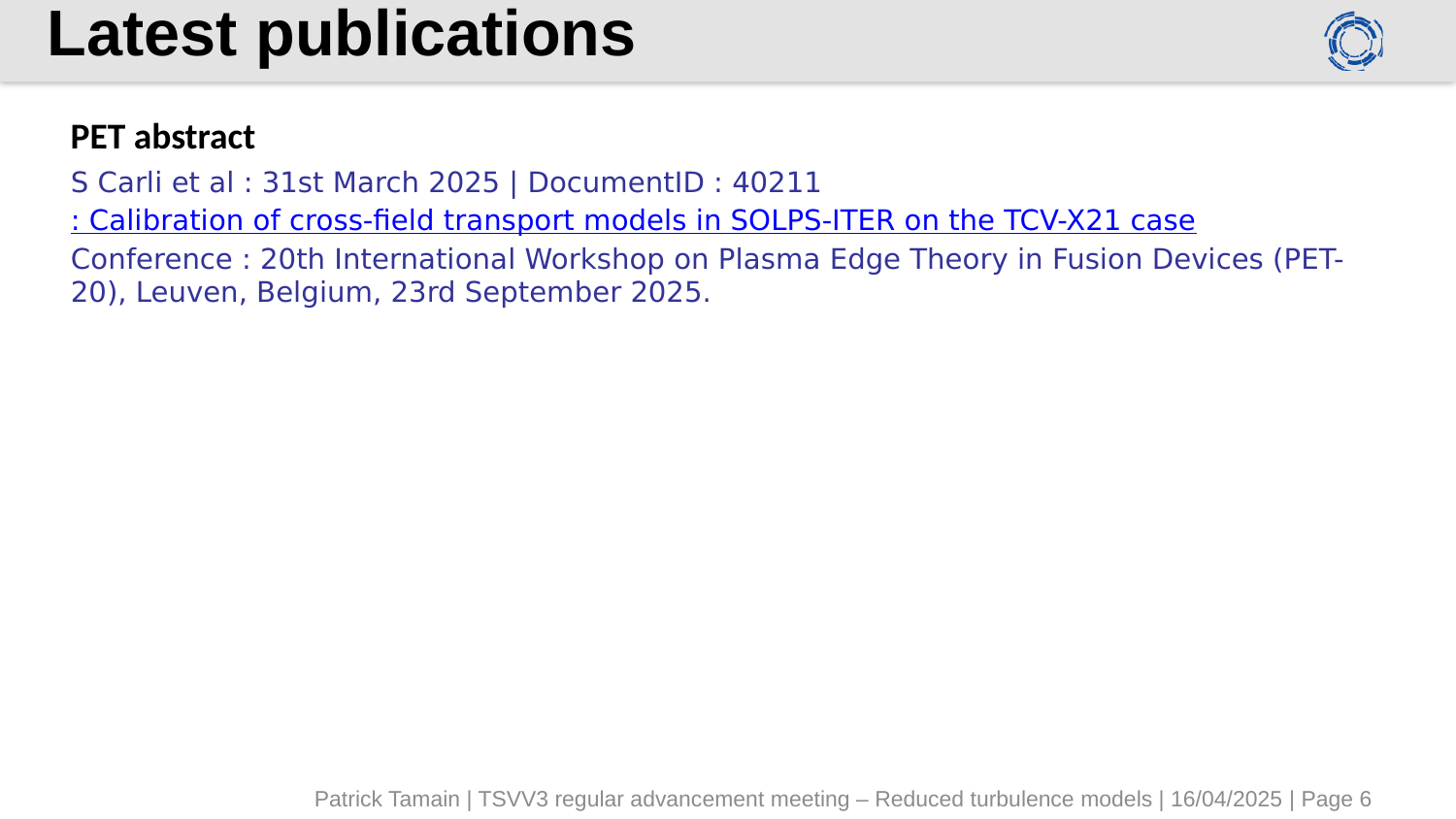

# Latest publications

| PET abstract |
| --- |
| S Carli et al : 31st March 2025 | DocumentID : 40211 |
| : Calibration of cross-field transport models in SOLPS-ITER on the TCV-X21 case |
| Conference : 20th International Workshop on Plasma Edge Theory in Fusion Devices (PET-20), Leuven, Belgium, 23rd September 2025. |
|  |
|  |
|  |
|  |
|  |
|  |
|  |
|  |
Patrick Tamain | TSVV3 regular advancement meeting – Reduced turbulence models | 16/04/2025 | Page 6